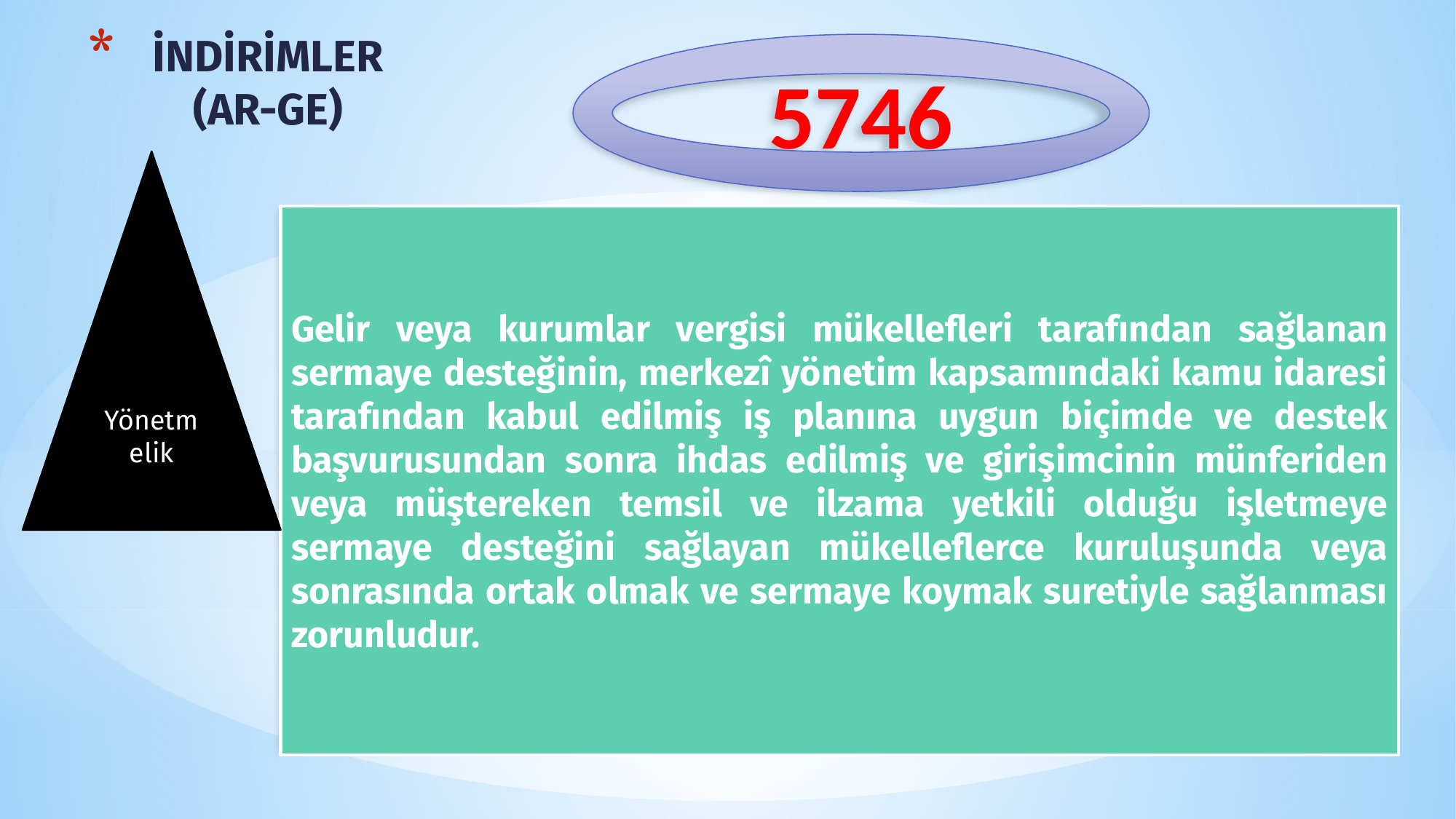

# İNDİRİMLER (AR-GE)
5746
Yönetmelik
Gelir veya kurumlar vergisi mükellefleri tarafından sağlanan sermaye desteğinin, merkezî yönetim kapsamındaki kamu idaresi tarafından kabul edilmiş iş planına uygun biçimde ve destek başvurusundan sonra ihdas edilmiş ve girişimcinin münferiden veya müştereken temsil ve ilzama yetkili olduğu işletmeye sermaye desteğini sağlayan mükelleflerce kuruluşunda veya sonrasında ortak olmak ve sermaye koymak suretiyle sağlanması zorunludur.